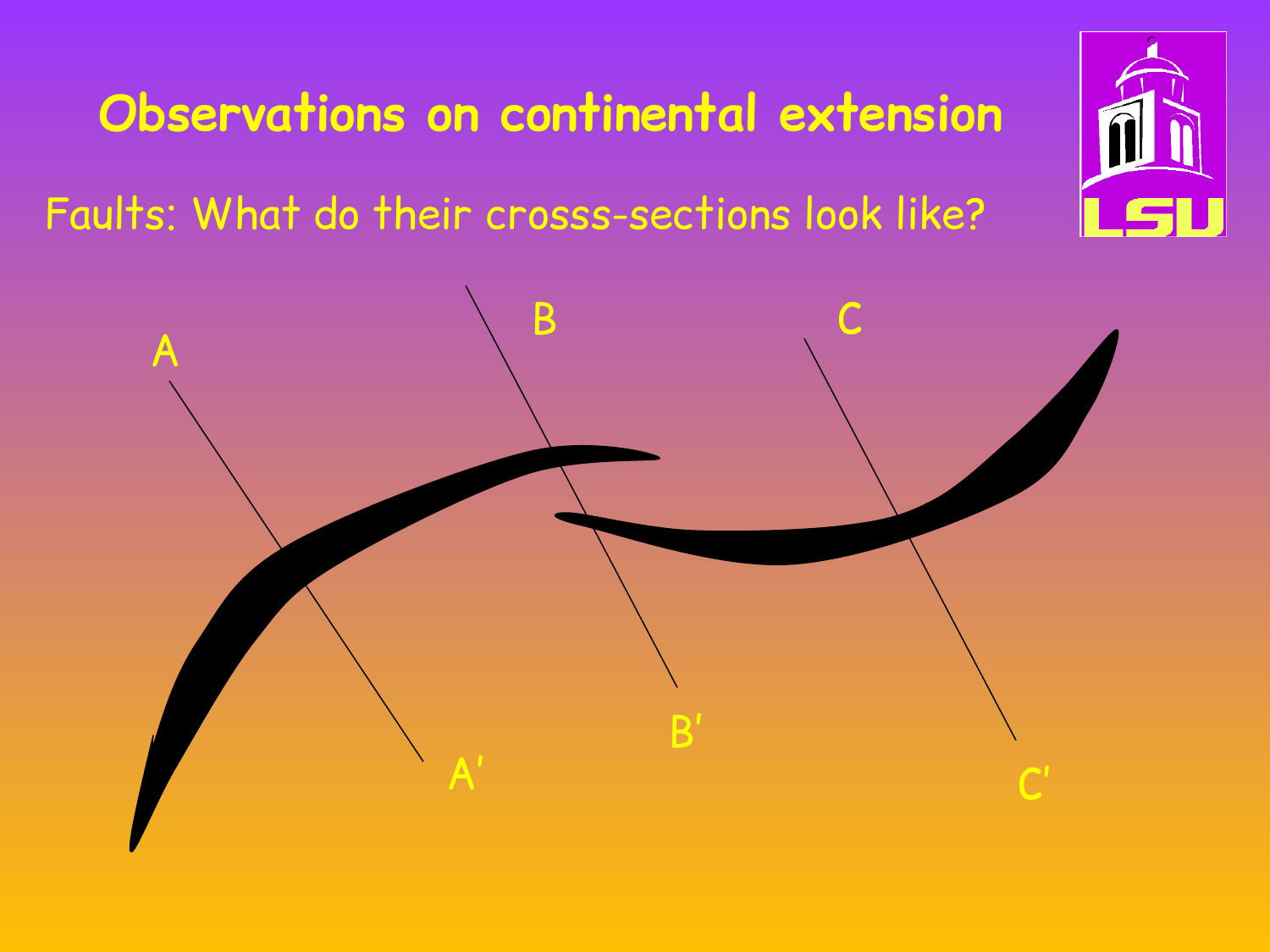

# Observations on continental extension
Faults: What do their crosss-sections look like?

B
C
A

B’
A’
C’